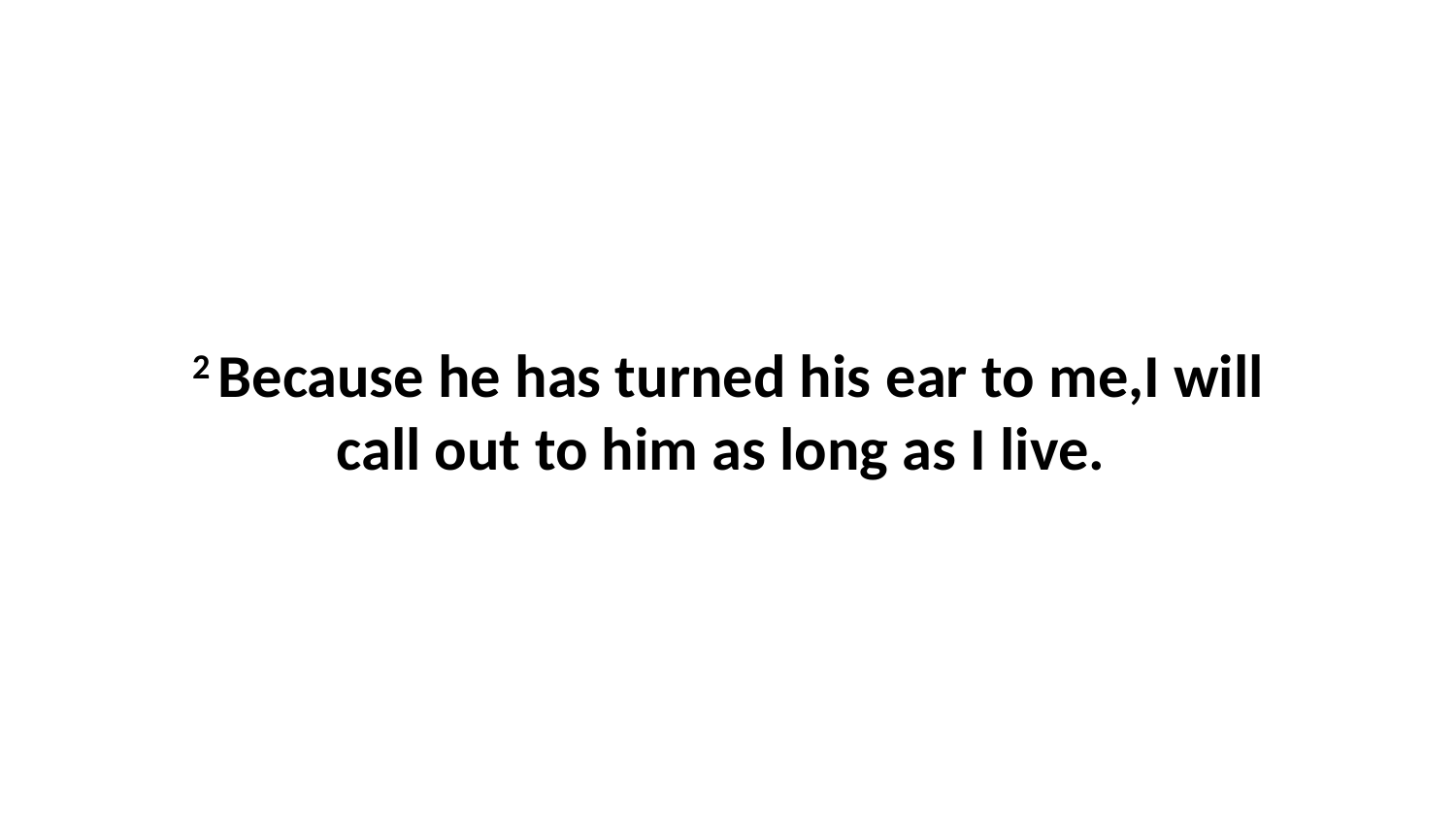

2 Because he has turned his ear to me,I will call out to him as long as I live.